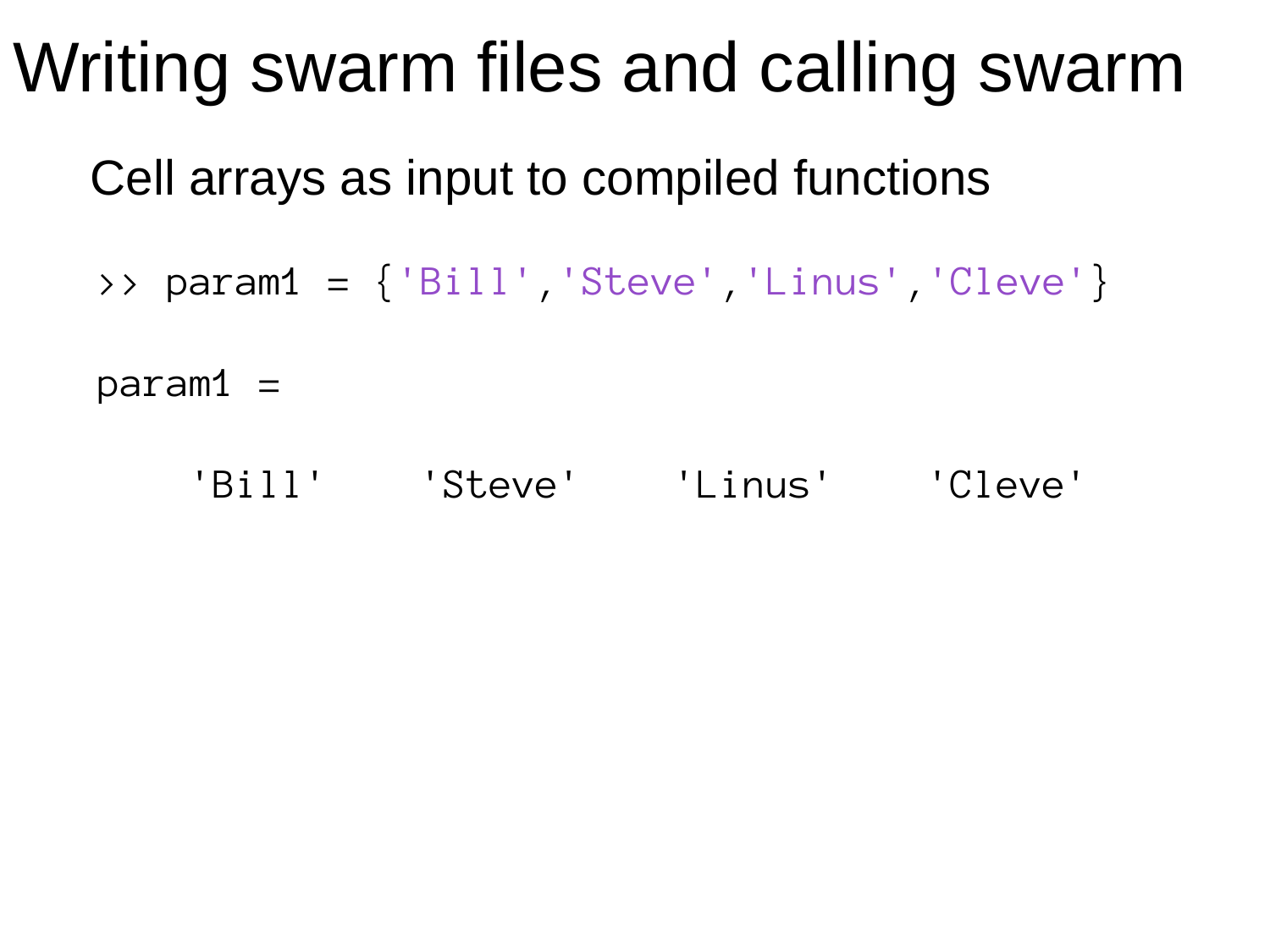

Writing swarm files and calling swarm
Cell arrays as input to compiled functions

>> param1 = {'Bill','Steve','Linus','Cleve'}

param1 =

    'Bill'    'Steve'    'Linus'    'Cleve'